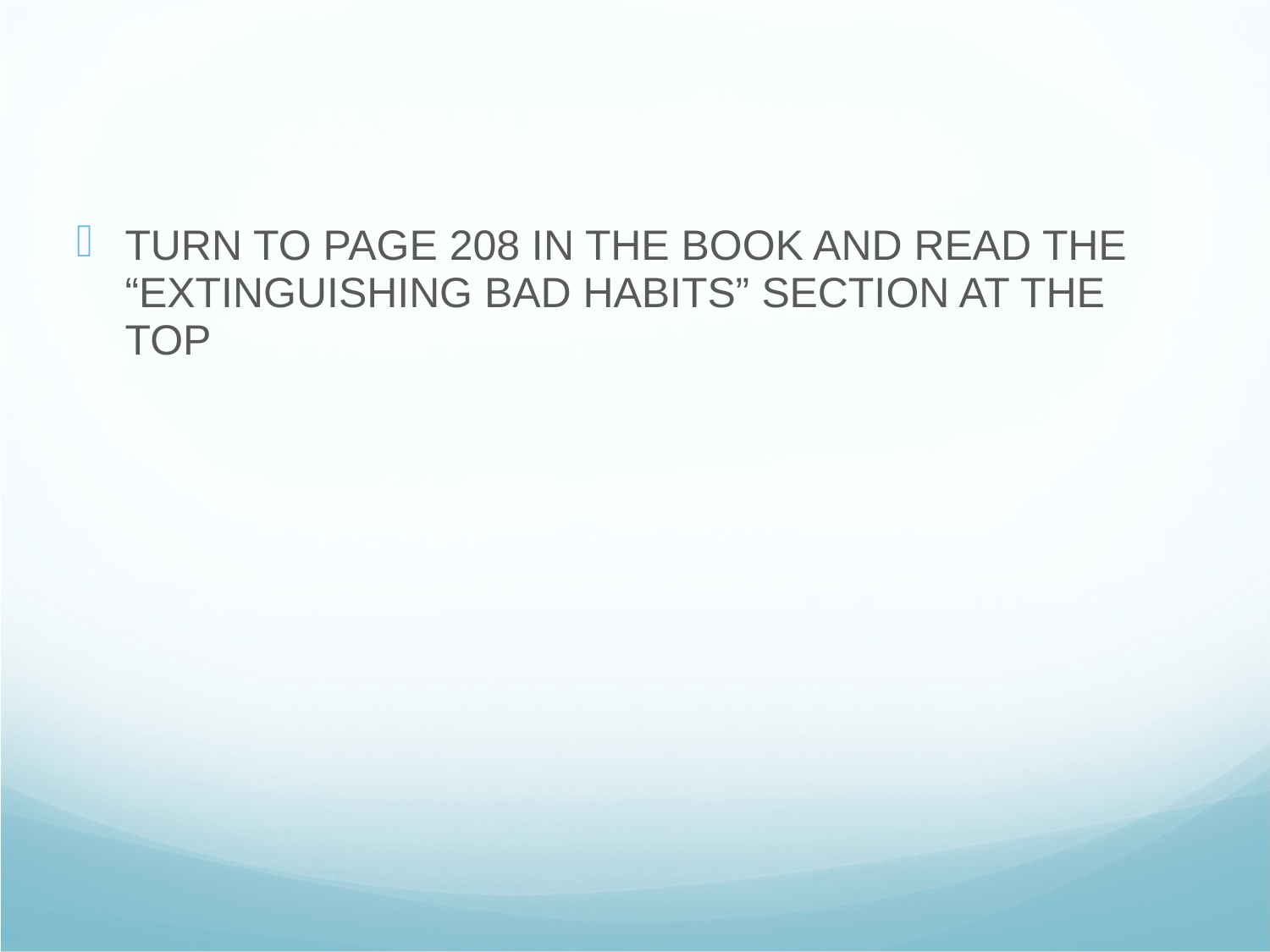

TURN TO PAGE 208 IN THE BOOK AND READ THE “EXTINGUISHING BAD HABITS” SECTION AT THE TOP